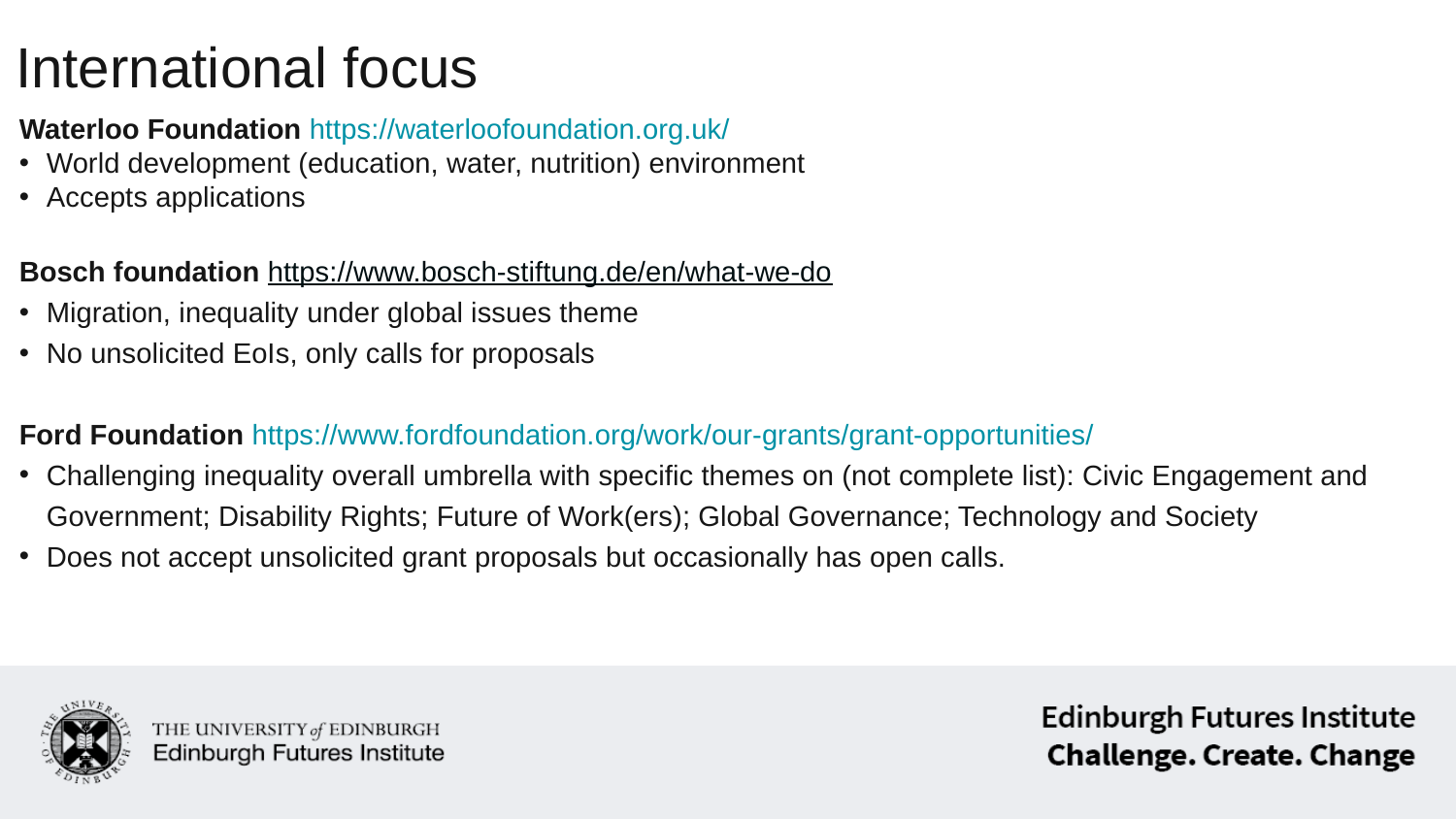

# International focus
Waterloo Foundation https://waterloofoundation.org.uk/
World development (education, water, nutrition) environment
Accepts applications

Bosch foundation https://www.bosch-stiftung.de/en/what-we-do
Migration, inequality under global issues theme
No unsolicited EoIs, only calls for proposals

Ford Foundation https://www.fordfoundation.org/work/our-grants/grant-opportunities/
Challenging inequality overall umbrella with specific themes on (not complete list): Civic Engagement and Government; Disability Rights; Future of Work(ers); Global Governance; Technology and Society
Does not accept unsolicited grant proposals but occasionally has open calls.